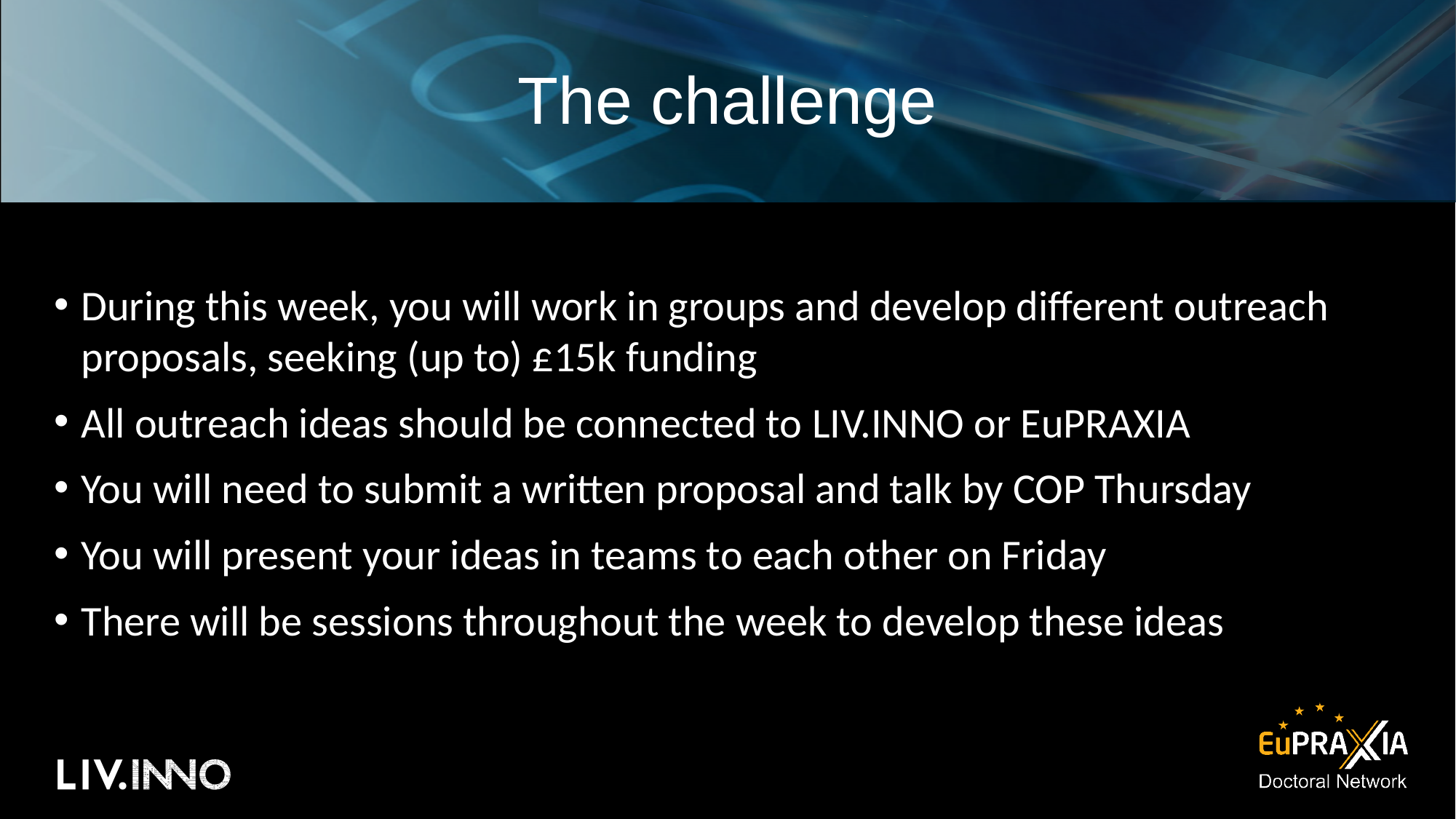

# The challenge
During this week, you will work in groups and develop different outreach proposals, seeking (up to) £15k funding
All outreach ideas should be connected to LIV.INNO or EuPRAXIA
You will need to submit a written proposal and talk by COP Thursday
You will present your ideas in teams to each other on Friday
There will be sessions throughout the week to develop these ideas